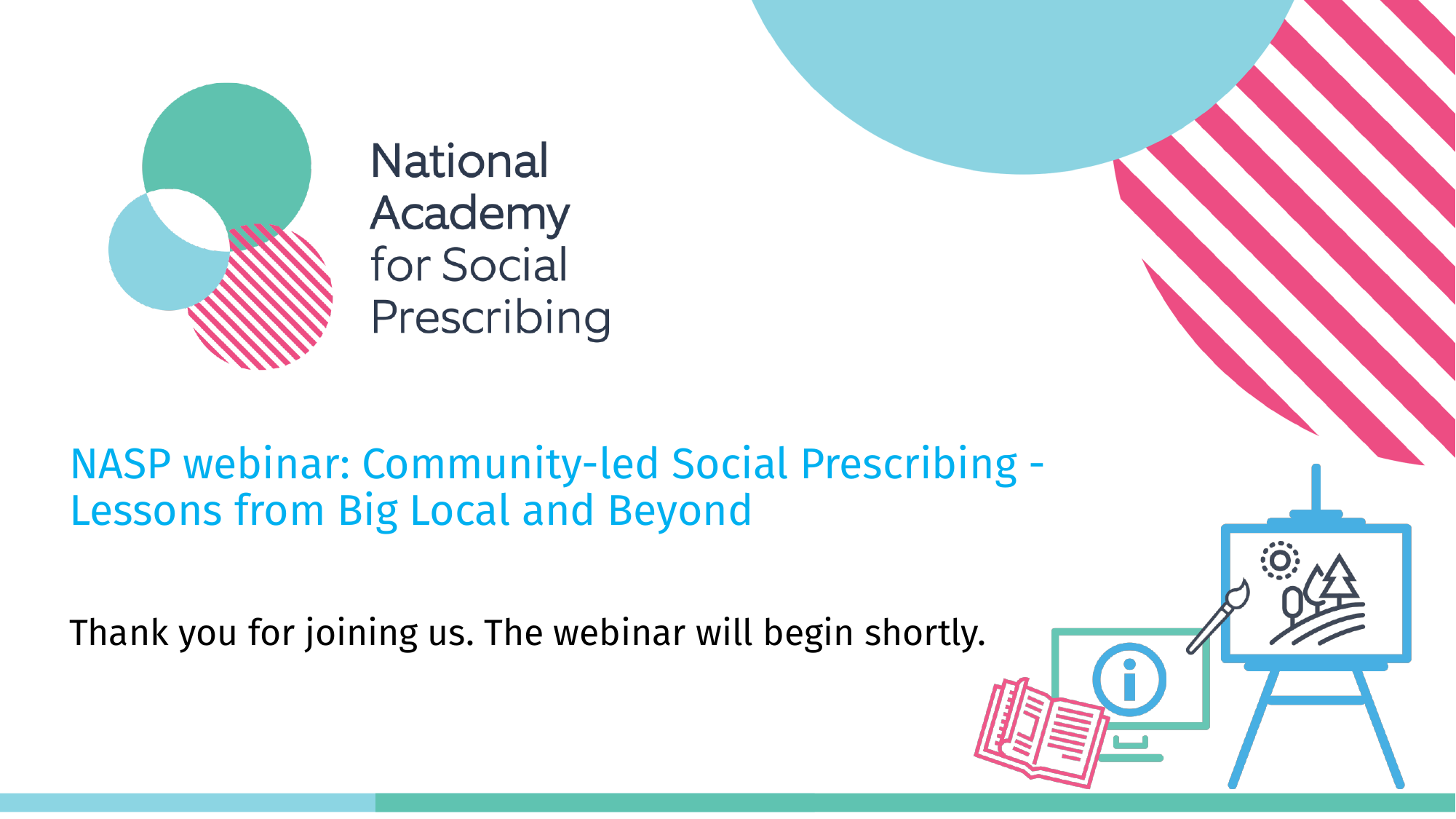

# NASP webinar: Community-led Social Prescribing - Lessons from Big Local and Beyond
Thank you for joining us. The webinar will begin shortly.